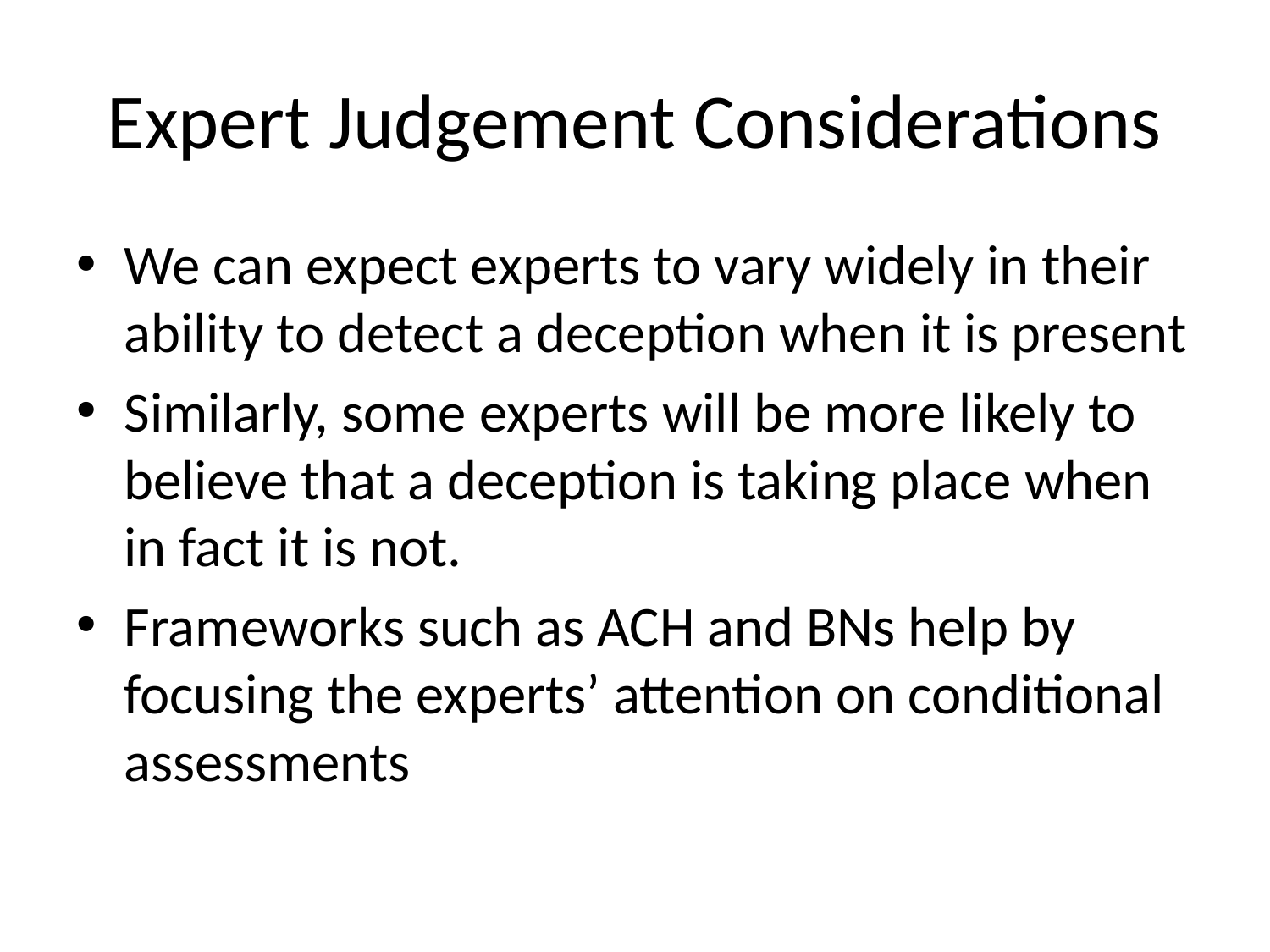

# Expert Judgement Considerations
We can expect experts to vary widely in their ability to detect a deception when it is present
Similarly, some experts will be more likely to believe that a deception is taking place when in fact it is not.
Frameworks such as ACH and BNs help by focusing the experts’ attention on conditional assessments